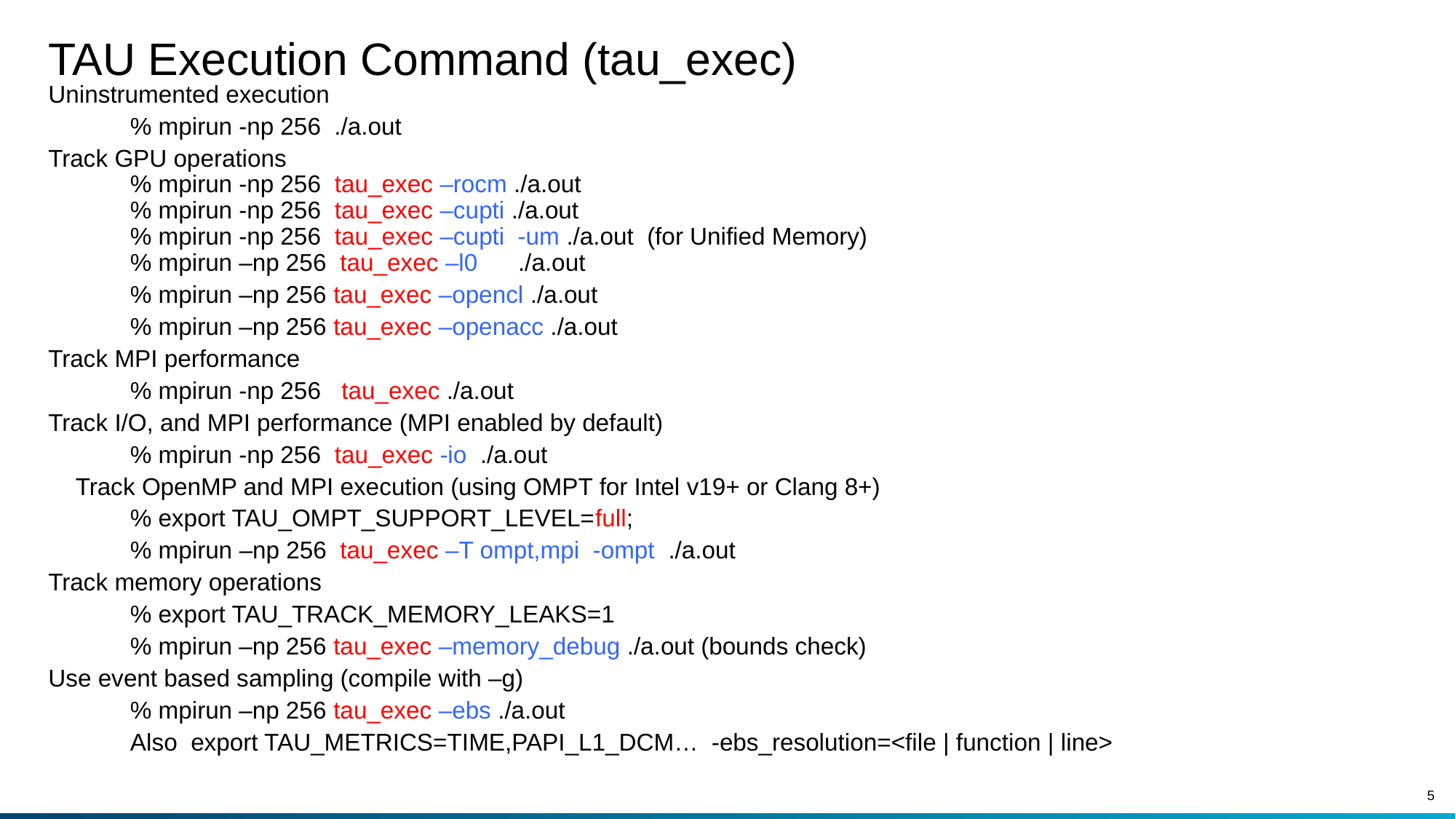

# TAU Execution Command (tau_exec)

Uninstrumented execution
% mpirun -np 256  ./a.out
Track GPU operations
% mpirun -np 256  tau_exec –rocm ./a.out
% mpirun -np 256  tau_exec –cupti ./a.out
% mpirun -np 256  tau_exec –cupti  -um ./a.out  (for Unified Memory)
% mpirun –np 256  tau_exec –l0      ./a.out
% mpirun –np 256 tau_exec –opencl ./a.out
% mpirun –np 256 tau_exec –openacc ./a.out
Track MPI performance
% mpirun -np 256   tau_exec ./a.out
Track I/O, and MPI performance (MPI enabled by default)
% mpirun -np 256  tau_exec -io  ./a.out
Track OpenMP and MPI execution (using OMPT for Intel v19+ or Clang 8+)
% export TAU_OMPT_SUPPORT_LEVEL=full;
% mpirun –np 256  tau_exec –T ompt,mpi  -ompt  ./a.out
Track memory operations
% export TAU_TRACK_MEMORY_LEAKS=1
% mpirun –np 256 tau_exec –memory_debug ./a.out (bounds check)
Use event based sampling (compile with –g)
% mpirun –np 256 tau_exec –ebs ./a.out
Also  export TAU_METRICS=TIME,PAPI_L1_DCM…  -ebs_resolution=<file | function | line>